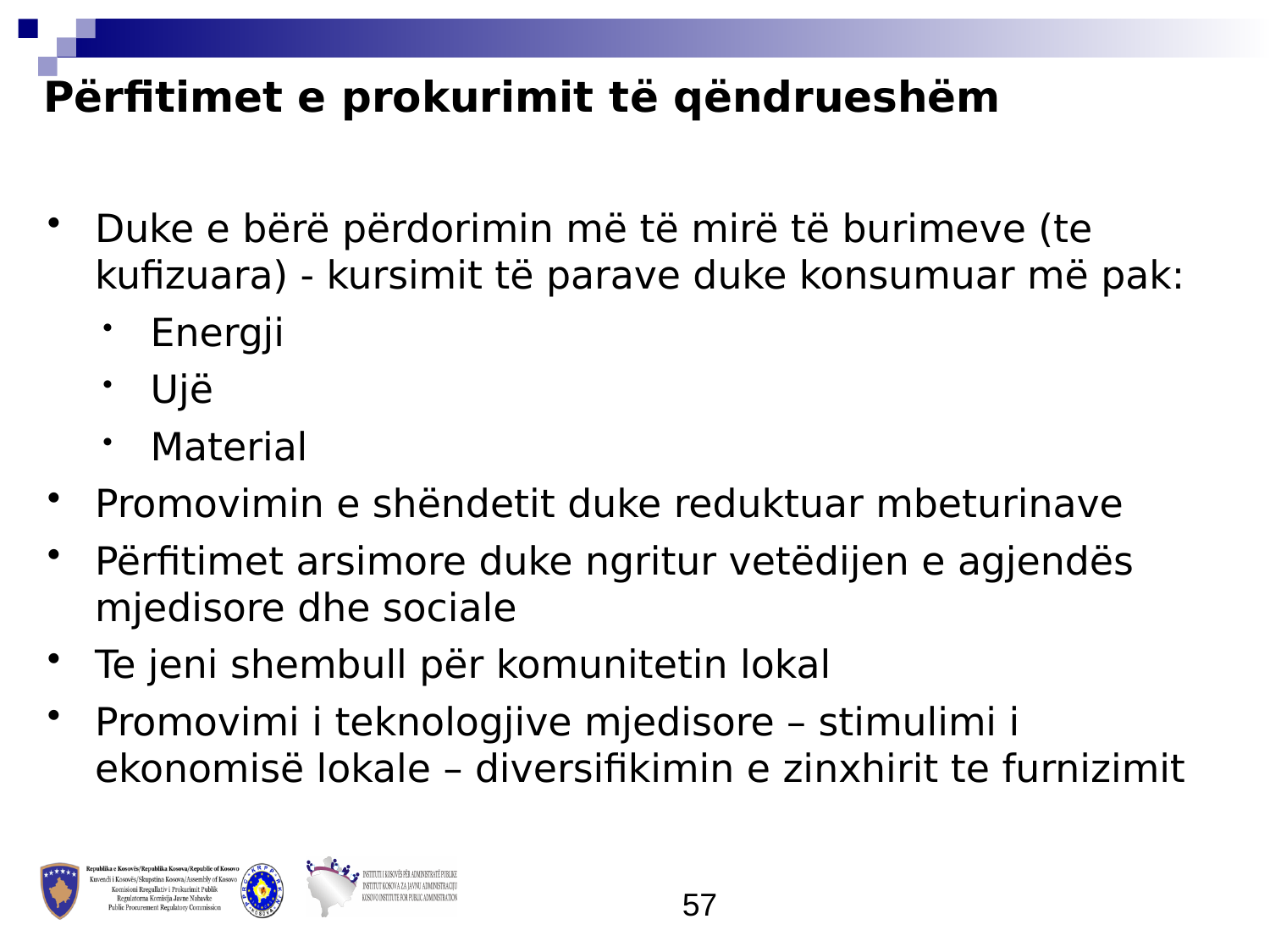

Përfitimet e prokurimit të qëndrueshëm

Duke e bërë përdorimin më të mirë të burimeve (te kufizuara) - kursimit të parave duke konsumuar më pak:
Energji
Ujë
Material
Promovimin e shëndetit duke reduktuar mbeturinave
Përfitimet arsimore duke ngritur vetëdijen e agjendës mjedisore dhe sociale
Te jeni shembull për komunitetin lokal
Promovimi i teknologjive mjedisore – stimulimi i ekonomisë lokale – diversifikimin e zinxhirit te furnizimit